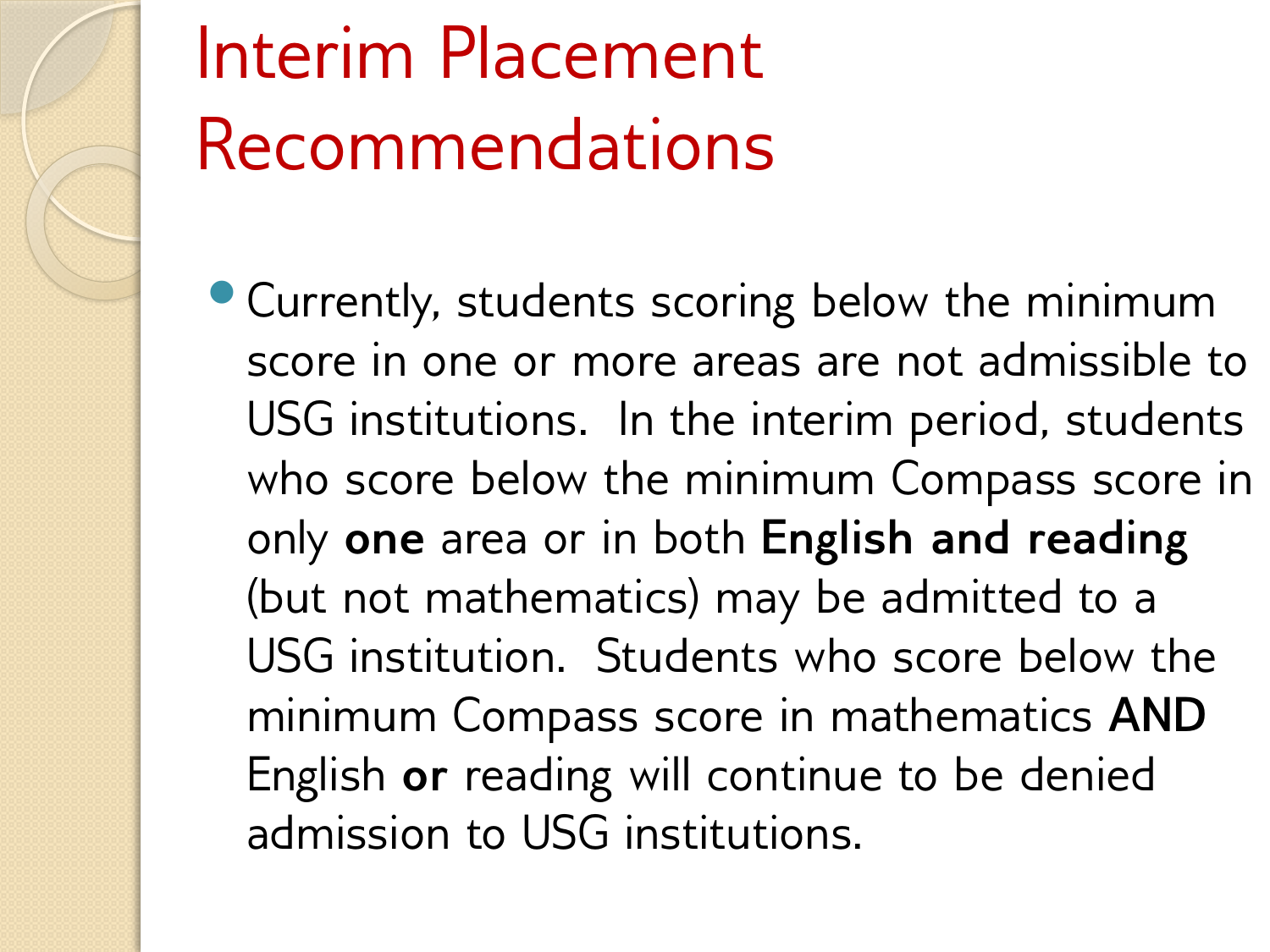

# Interim Placement Recommendations
Currently, students scoring below the minimum score in one or more areas are not admissible to USG institutions.  In the interim period, students who score below the minimum Compass score in only one area or in both English and reading  (but not mathematics) may be admitted to a USG institution.  Students who score below the minimum Compass score in mathematics AND English or reading will continue to be denied admission to USG institutions.